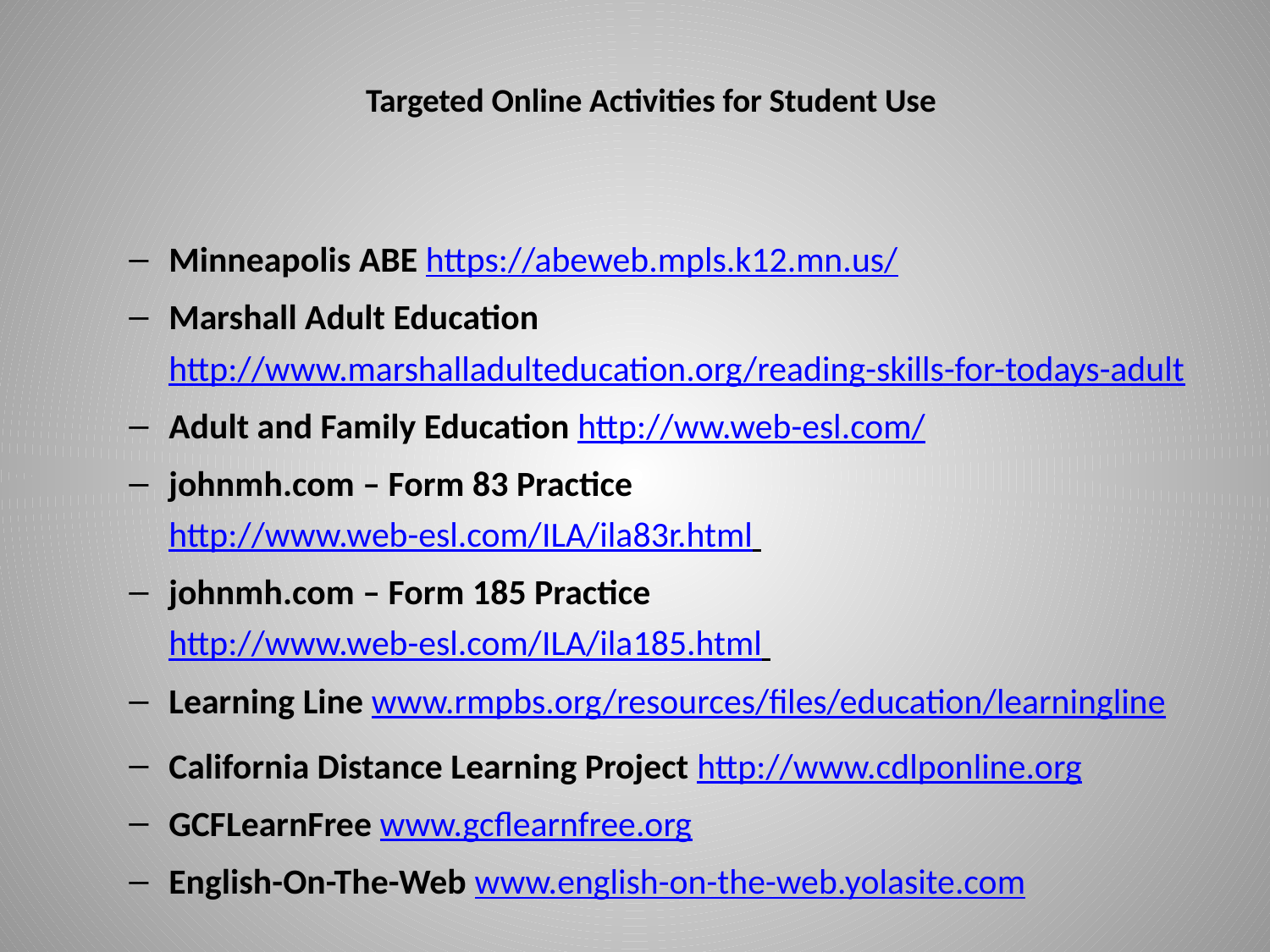

# Targeted Online Activities for Student Use
Minneapolis ABE https://abeweb.mpls.k12.mn.us/
Marshall Adult Education http://www.marshalladulteducation.org/reading-skills-for-todays-adult
Adult and Family Education http://ww.web-esl.com/
johnmh.com – Form 83 Practice http://www.web-esl.com/ILA/ila83r.html
johnmh.com – Form 185 Practice http://www.web-esl.com/ILA/ila185.html
Learning Line www.rmpbs.org/resources/files/education/learningline
California Distance Learning Project http://www.cdlponline.org
GCFLearnFree www.gcflearnfree.org
English-On-The-Web www.english-on-the-web.yolasite.com